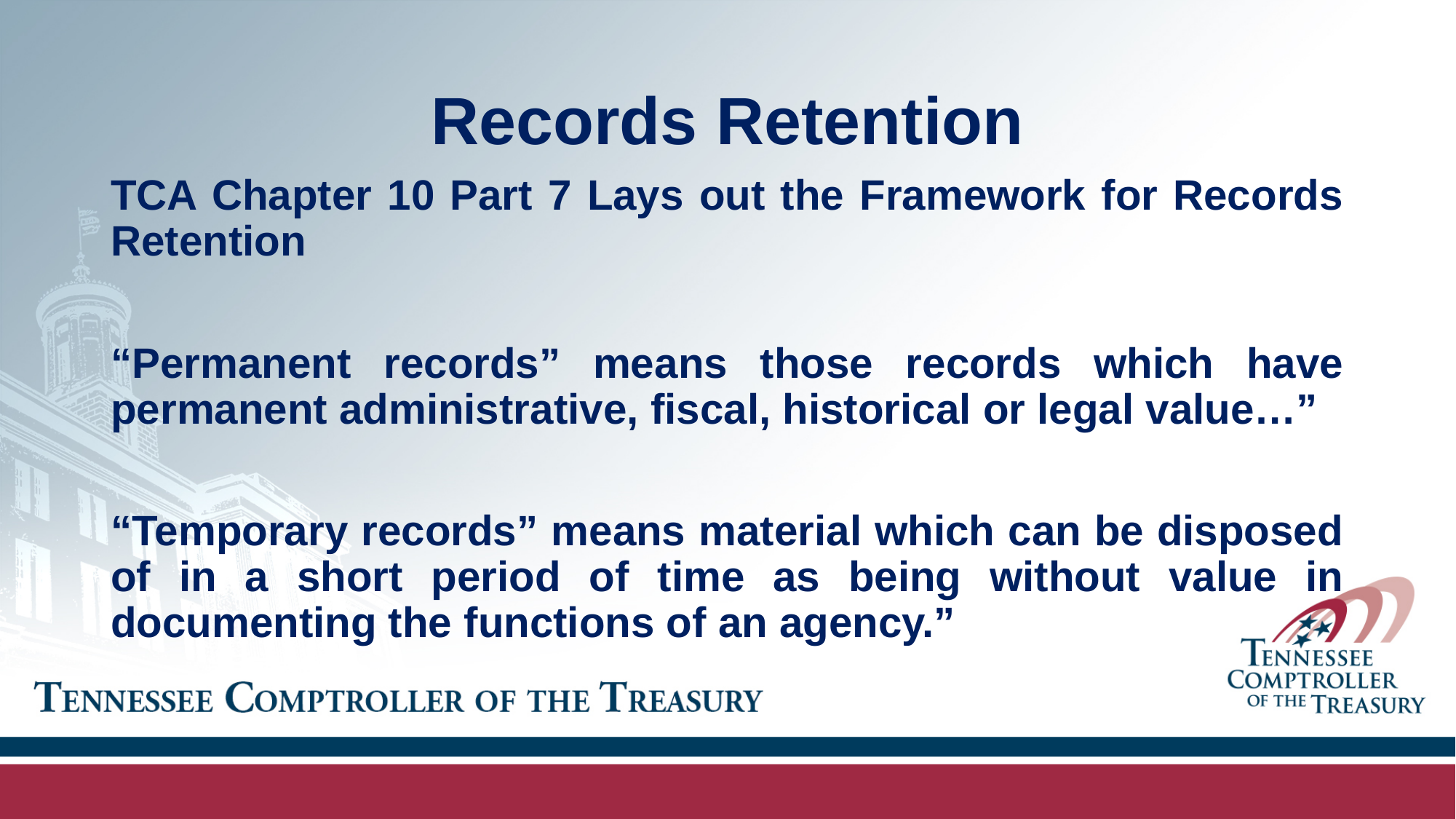

# Records Retention
TCA Chapter 10 Part 7 Lays out the Framework for Records Retention

“Permanent records” means those records which have permanent administrative, fiscal, historical or legal value…”

“Temporary records” means material which can be disposed of in a short period of time as being without value in documenting the functions of an agency.”